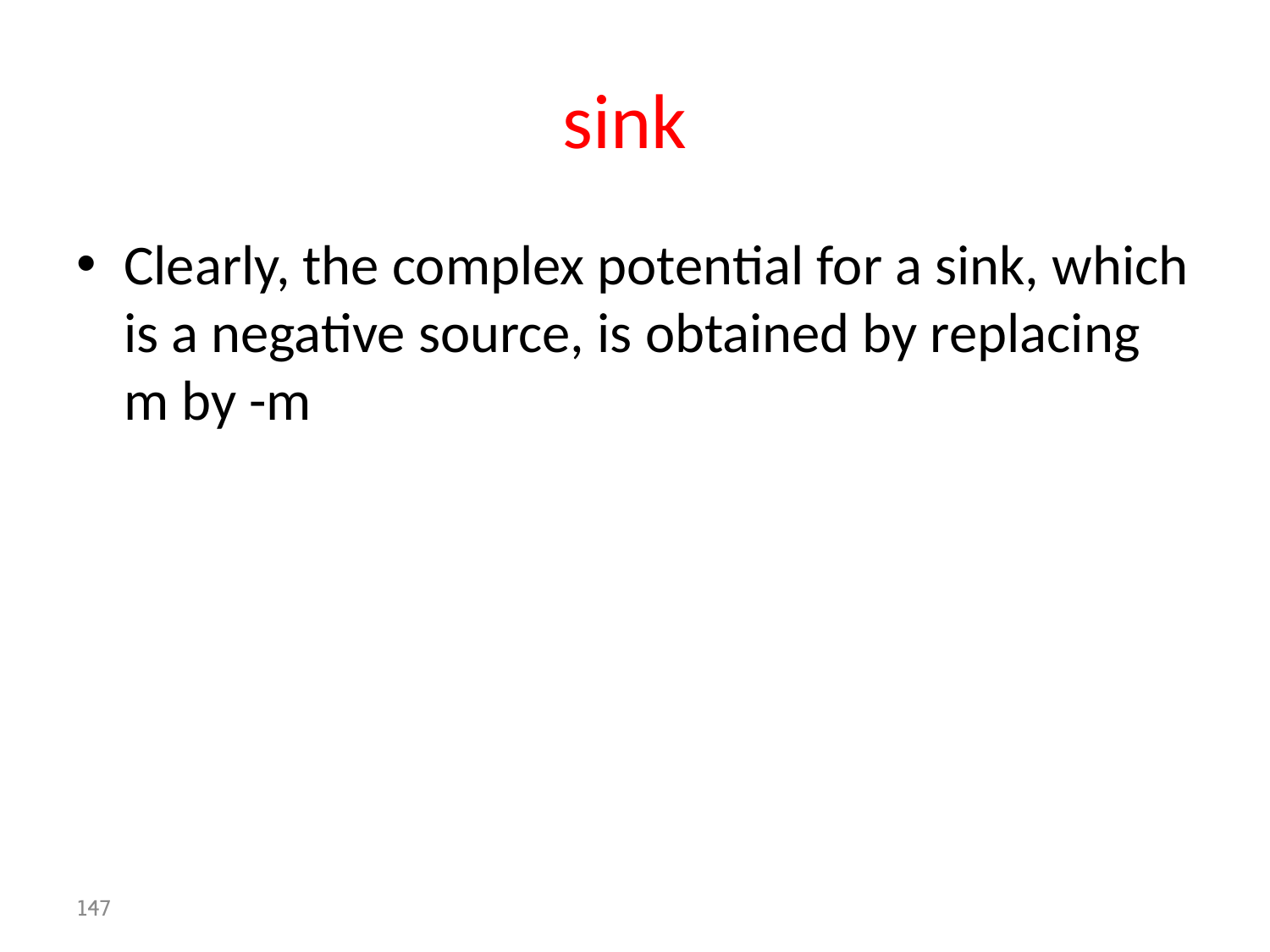

# sink
Clearly, the complex potential for a sink, which is a negative source, is obtained by replacing m by -m
147